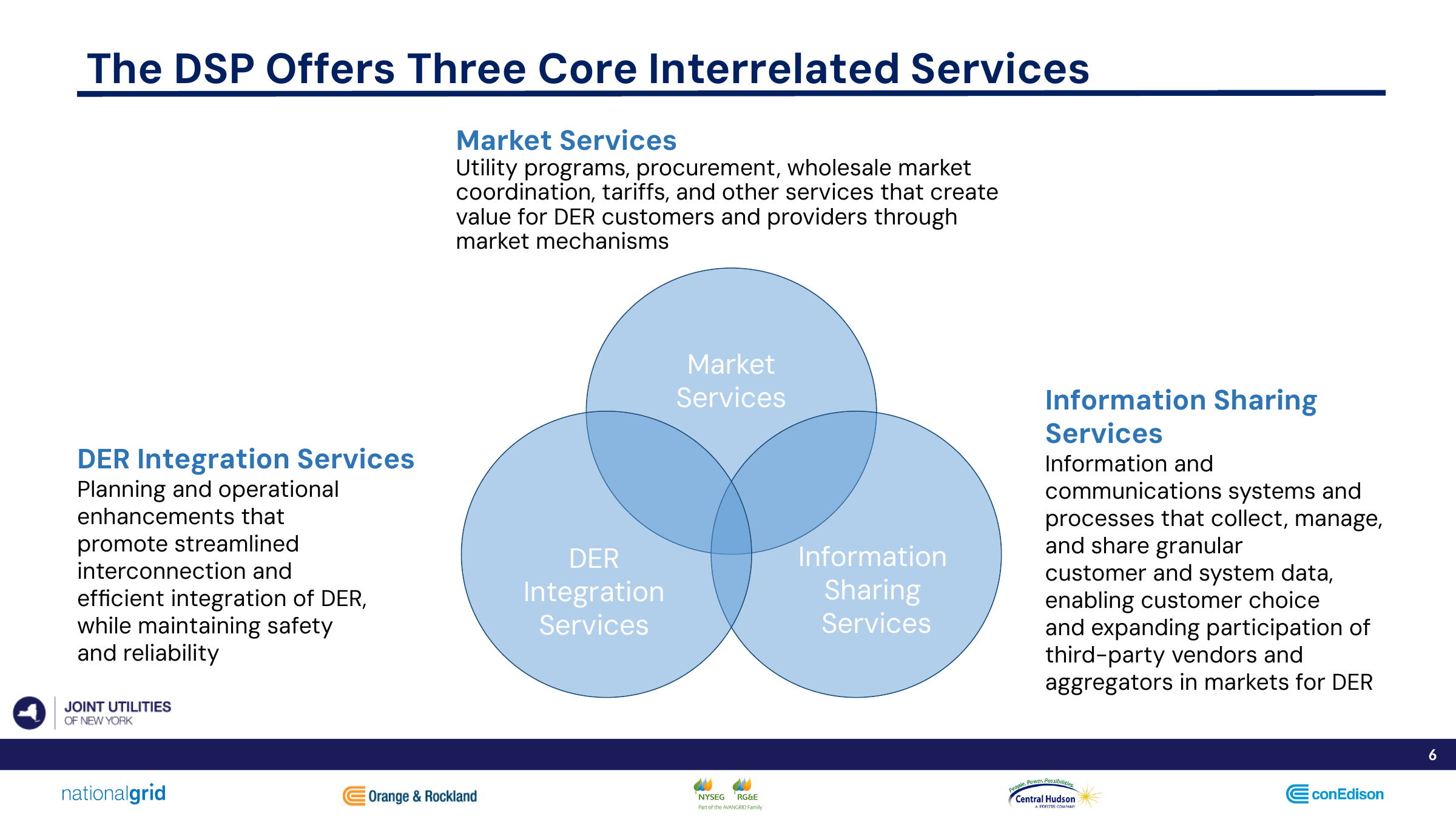

# The DSP Offers Three Core Interrelated Services
Market Services
Utility programs, procurement, wholesale market coordination, tariffs, and other services that create value for DER customers and providers through market mechanisms

Market
Services
Information Sharing Services
Information and communications systems and processes that collect, manage, and share granular customer and system data, enabling customer choice and expanding participation of third-party vendors and aggregators in markets for DER

DER Integration Services
Planning and operational enhancements that promote streamlined interconnection and efficient integration of DER, while maintaining safety and reliability
Information
Sharing
Services
DER
Integration
Services